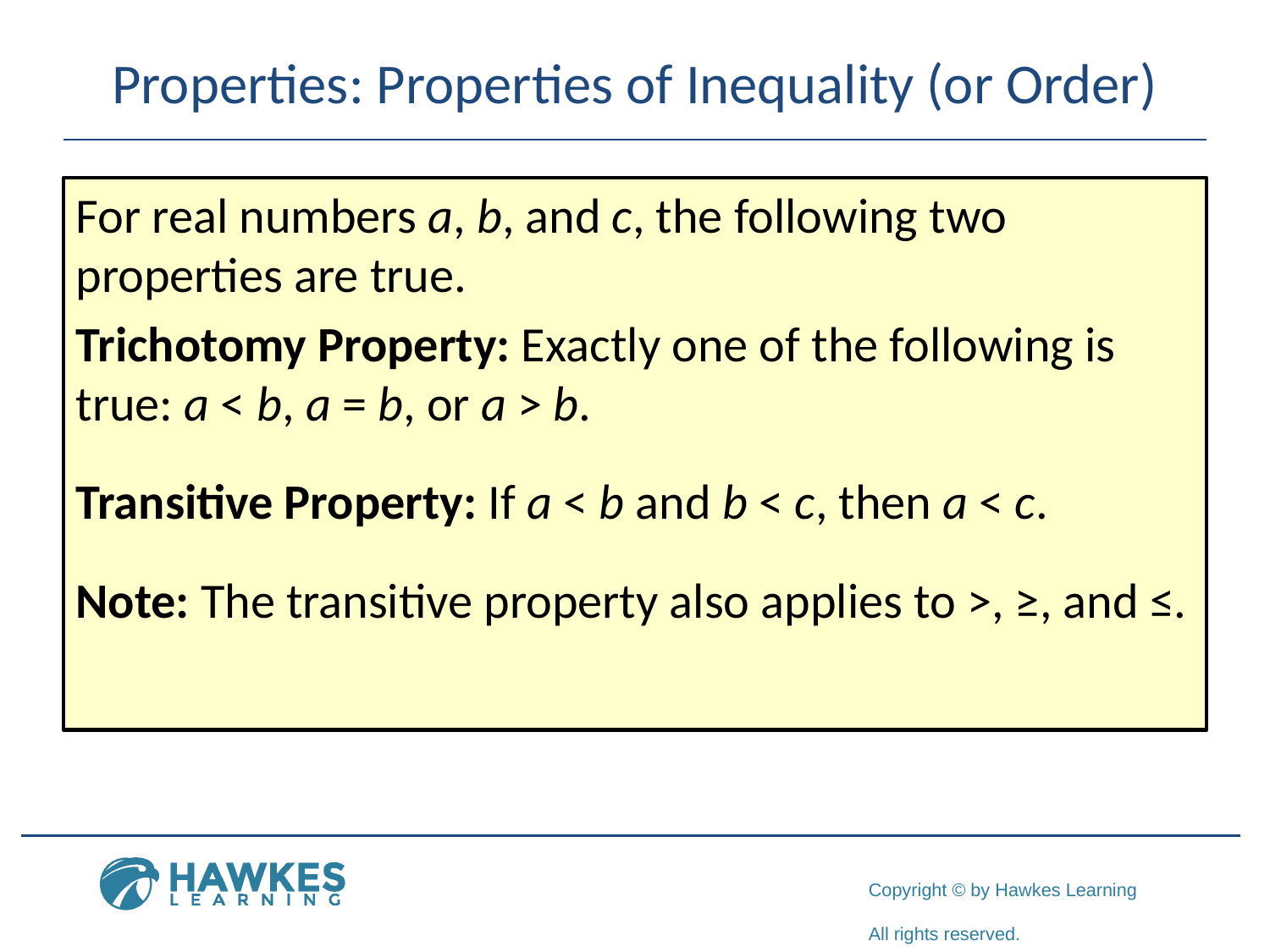

# Properties: Properties of Inequality (or Order)
For real numbers a, b, and c, the following two properties are true.
Trichotomy Property: Exactly one of the following is true: a < b, a = b, or a > b.
Transitive Property: If a < b and b < c, then a < c.
Note: The transitive property also applies to >, ≥, and ≤.